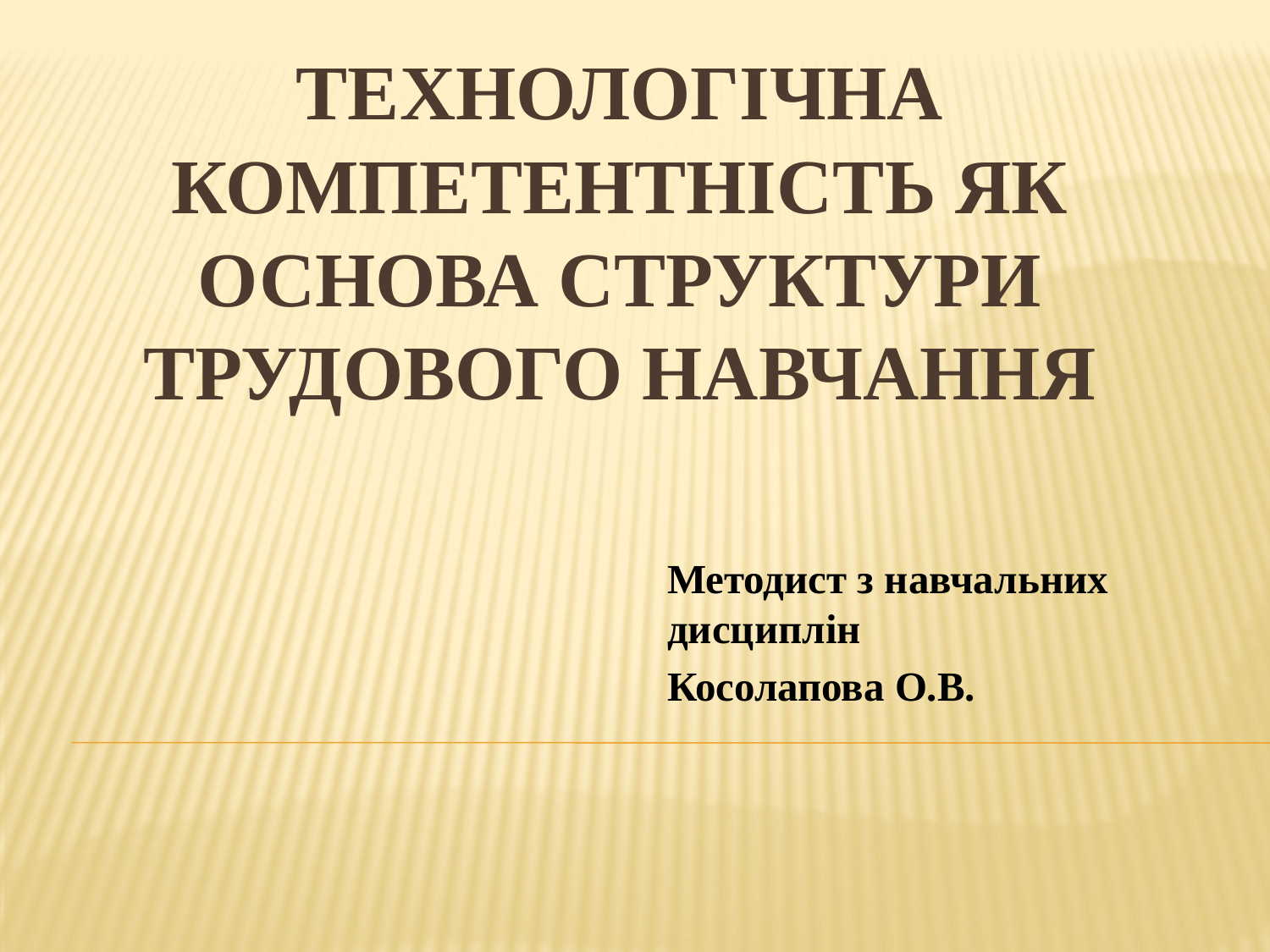

# Технологічна компетентність як основа структури трудового навчання
Методист з навчальних дисциплін
Косолапова О.В.